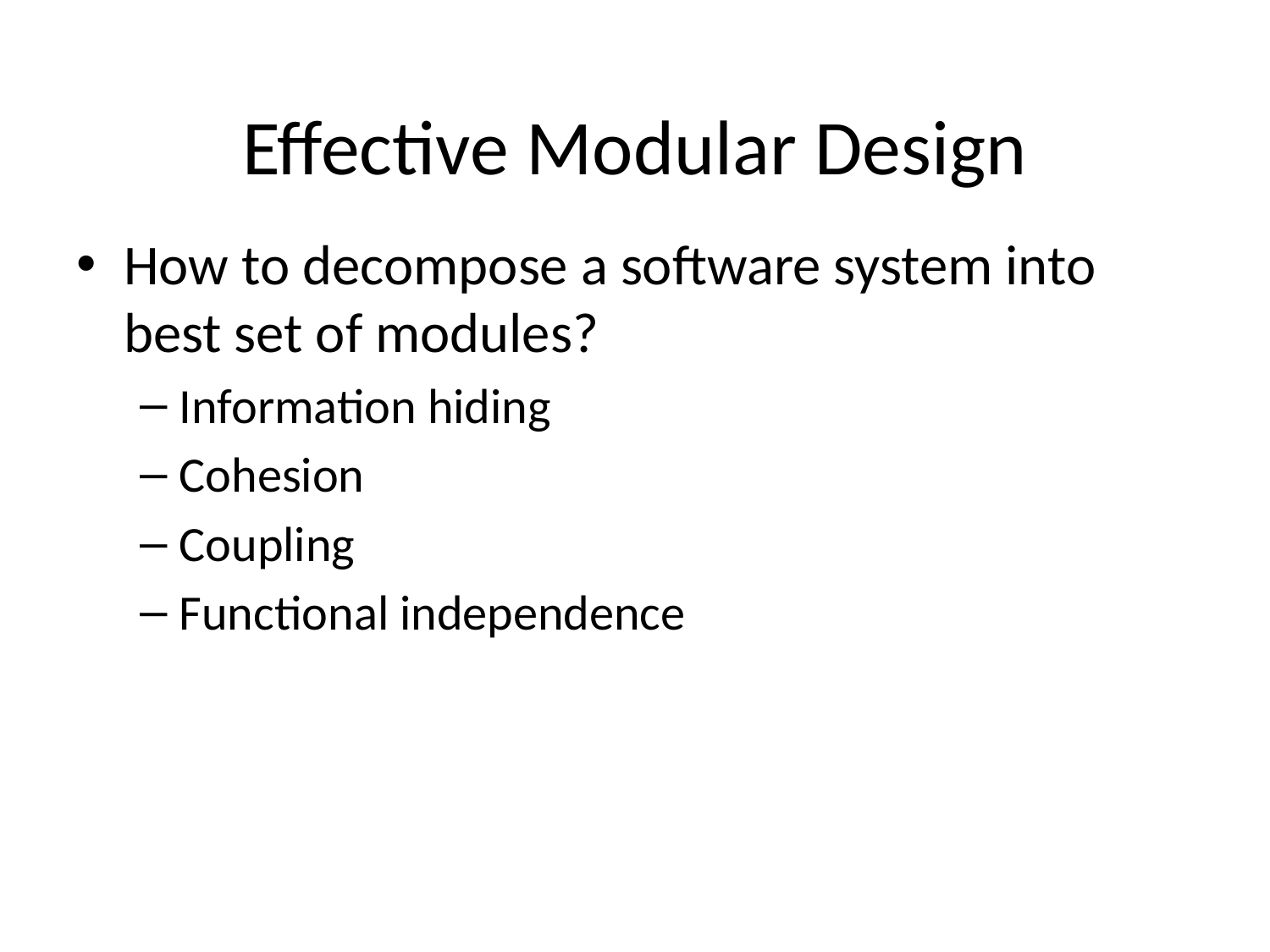

Effective Modular Design
How to decompose a software system into best set of modules?
Information hiding
Cohesion
Coupling
Functional independence